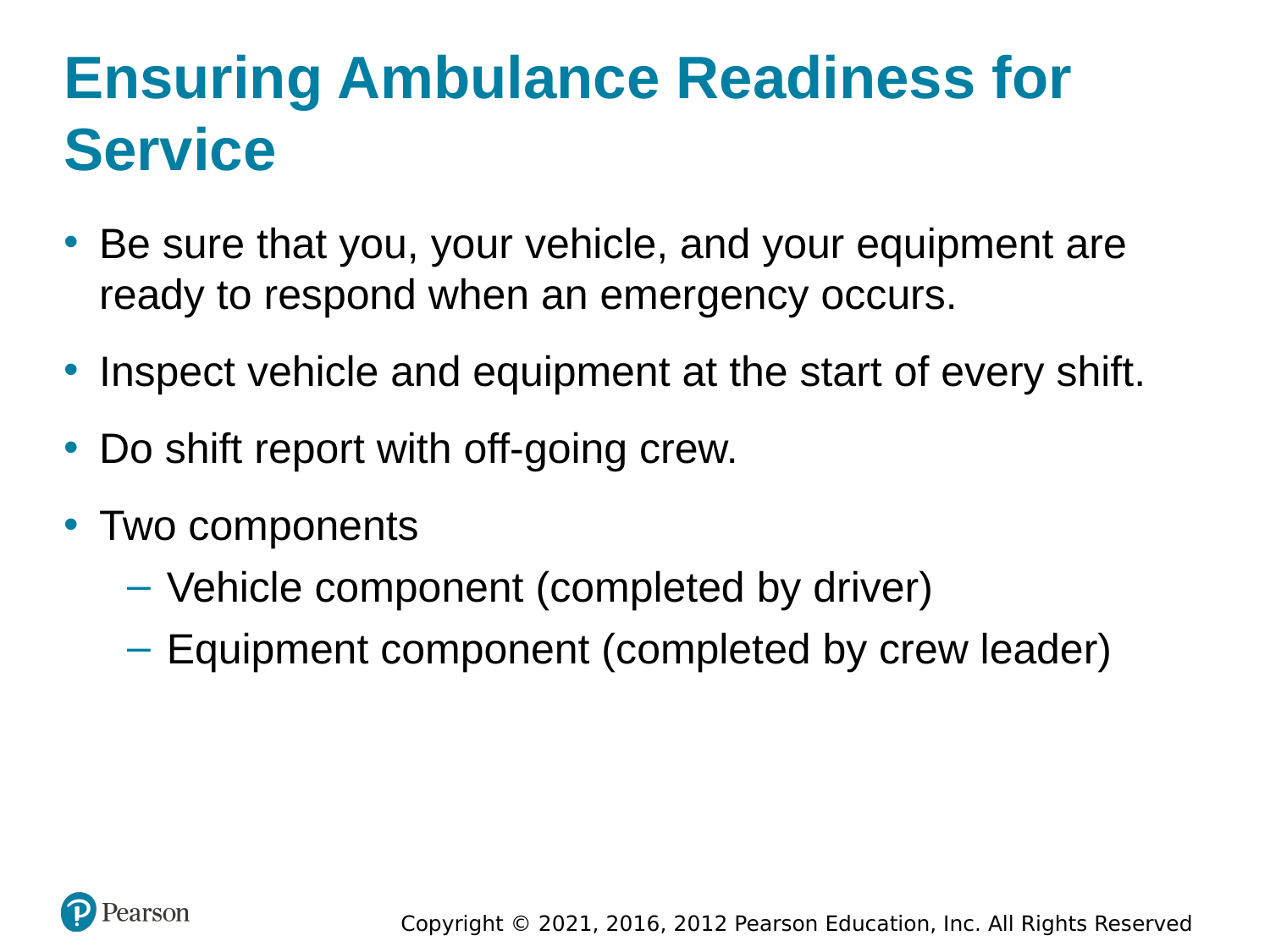

# Ensuring Ambulance Readiness for Service
Be sure that you, your vehicle, and your equipment are ready to respond when an emergency occurs.
Inspect vehicle and equipment at the start of every shift.
Do shift report with off-going crew.
Two components
Vehicle component (completed by driver)
Equipment component (completed by crew leader)